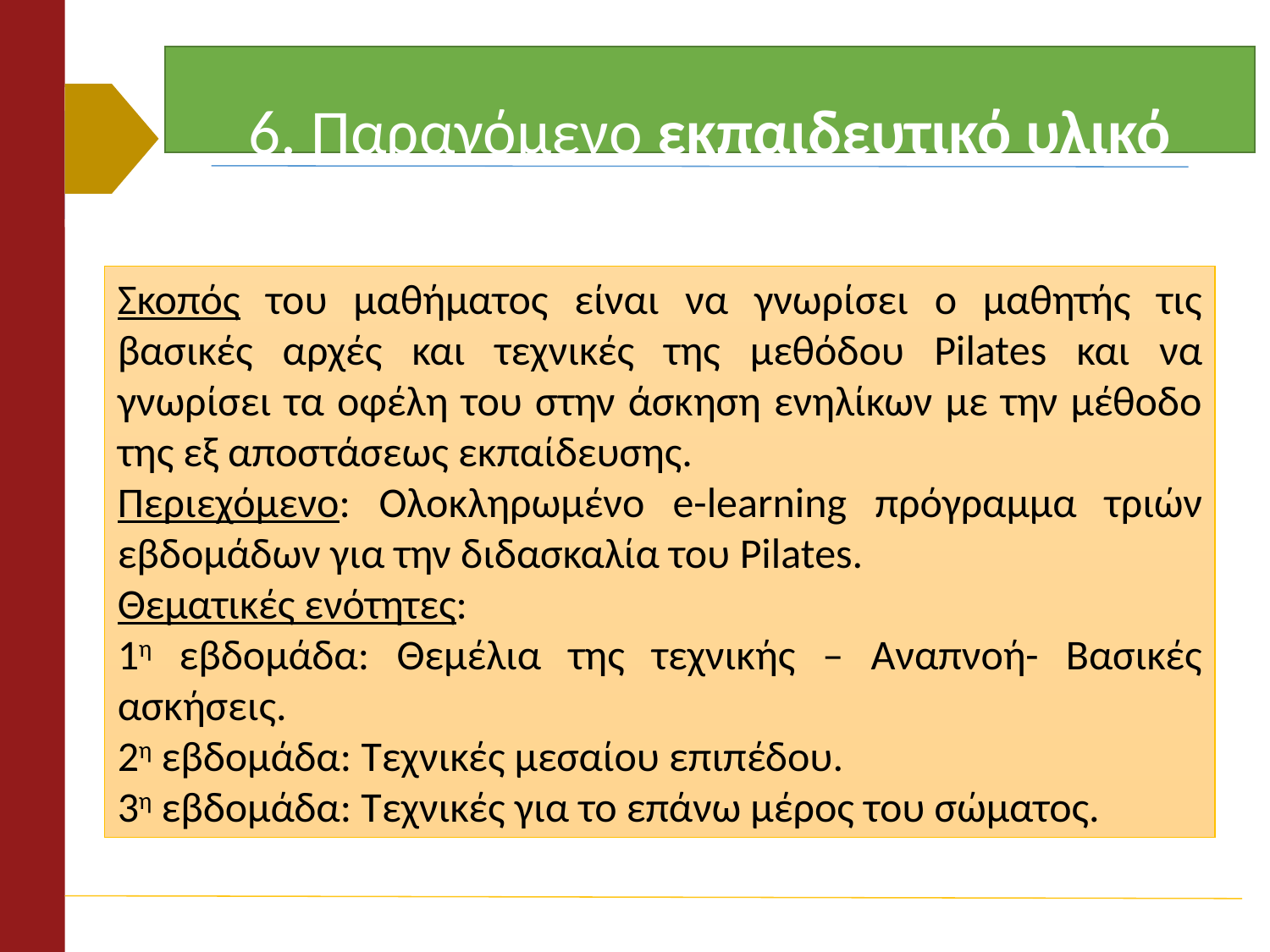

# 6. Παραγόμενο εκπαιδευτικό υλικό
Σκοπός του μαθήματος είναι να γνωρίσει ο μαθητής τις βασικές αρχές και τεχνικές της μεθόδου Pilates και να γνωρίσει τα οφέλη του στην άσκηση ενηλίκων με την μέθοδο της εξ αποστάσεως εκπαίδευσης.
Περιεχόμενο: Ολοκληρωμένο e-learning πρόγραμμα τριών εβδομάδων για την διδασκαλία του Pilates.
Θεματικές ενότητες:
1η εβδομάδα: Θεμέλια της τεχνικής – Αναπνοή- Βασικές ασκήσεις.
2η εβδομάδα: Τεχνικές μεσαίου επιπέδου.
3η εβδομάδα: Tεχνικές για το επάνω μέρος του σώματος.